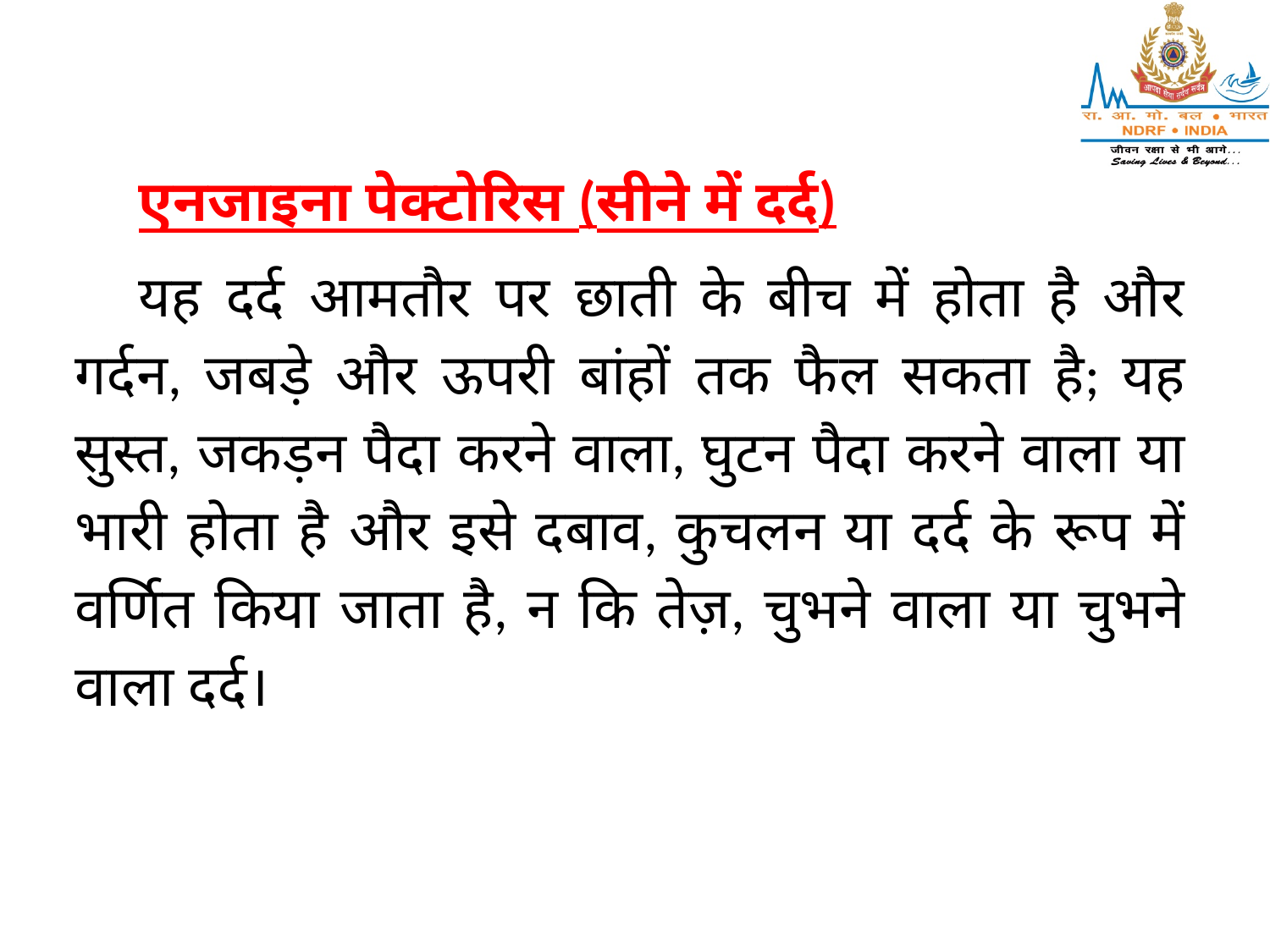

एनजाइना पेक्टोरिस (सीने में दर्द)
यह दर्द आमतौर पर छाती के बीच में होता है और गर्दन, जबड़े और ऊपरी बांहों तक फैल सकता है; यह सुस्त, जकड़न पैदा करने वाला, घुटन पैदा करने वाला या भारी होता है और इसे दबाव, कुचलन या दर्द के रूप में वर्णित किया जाता है, न कि तेज़, चुभने वाला या चुभने वाला दर्द।